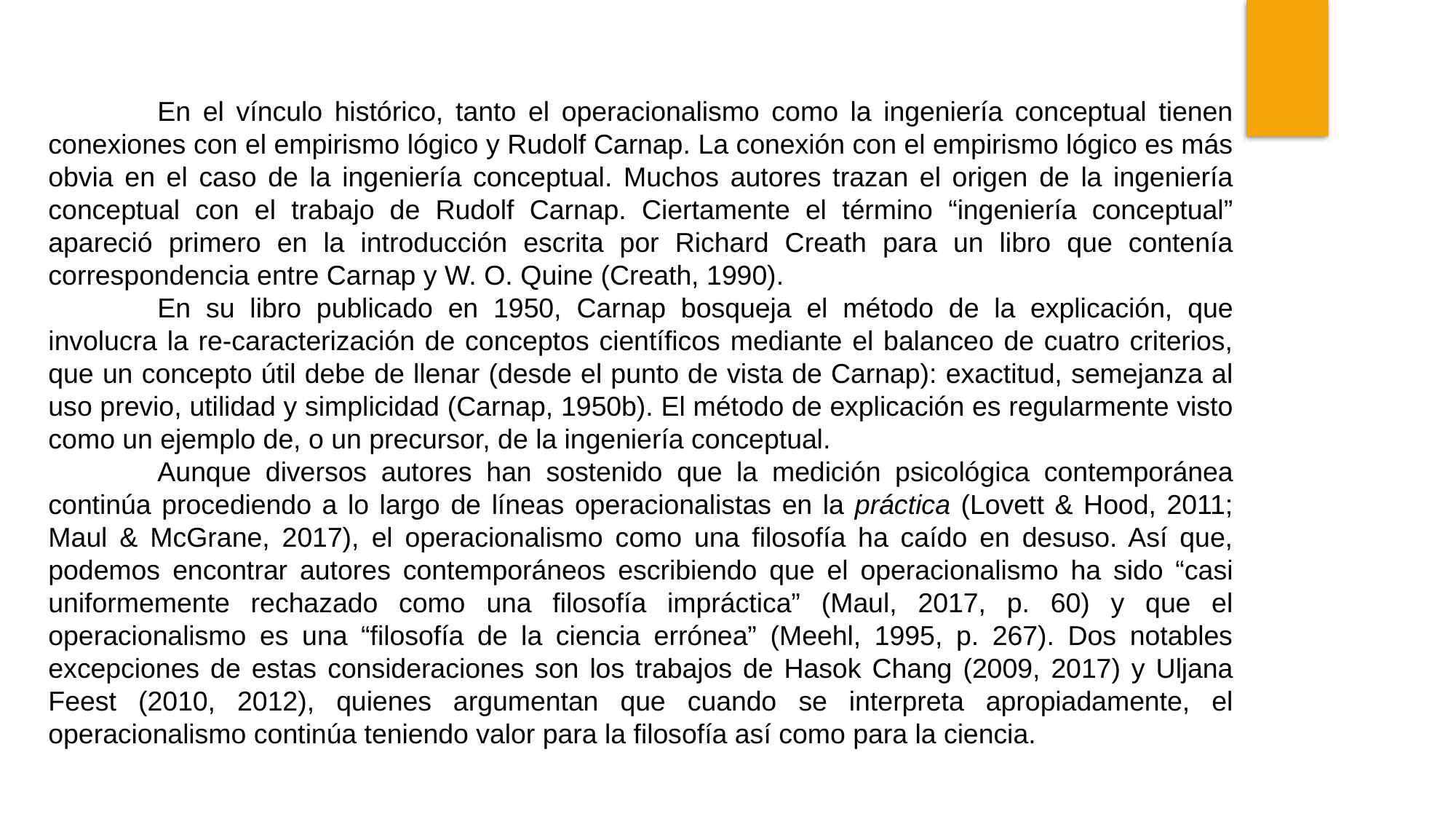

En el vínculo histórico, tanto el operacionalismo como la ingeniería conceptual tienen conexiones con el empirismo lógico y Rudolf Carnap. La conexión con el empirismo lógico es más obvia en el caso de la ingeniería conceptual. Muchos autores trazan el origen de la ingeniería conceptual con el trabajo de Rudolf Carnap. Ciertamente el término “ingeniería conceptual” apareció primero en la introducción escrita por Richard Creath para un libro que contenía correspondencia entre Carnap y W. O. Quine (Creath, 1990).
	En su libro publicado en 1950, Carnap bosqueja el método de la explicación, que involucra la re-caracterización de conceptos científicos mediante el balanceo de cuatro criterios, que un concepto útil debe de llenar (desde el punto de vista de Carnap): exactitud, semejanza al uso previo, utilidad y simplicidad (Carnap, 1950b). El método de explicación es regularmente visto como un ejemplo de, o un precursor, de la ingeniería conceptual.
	Aunque diversos autores han sostenido que la medición psicológica contemporánea continúa procediendo a lo largo de líneas operacionalistas en la práctica (Lovett & Hood, 2011; Maul & McGrane, 2017), el operacionalismo como una filosofía ha caído en desuso. Así que, podemos encontrar autores contemporáneos escribiendo que el operacionalismo ha sido “casi uniformemente rechazado como una filosofía impráctica” (Maul, 2017, p. 60) y que el operacionalismo es una “filosofía de la ciencia errónea” (Meehl, 1995, p. 267). Dos notables excepciones de estas consideraciones son los trabajos de Hasok Chang (2009, 2017) y Uljana Feest (2010, 2012), quienes argumentan que cuando se interpreta apropiadamente, el operacionalismo continúa teniendo valor para la filosofía así como para la ciencia.